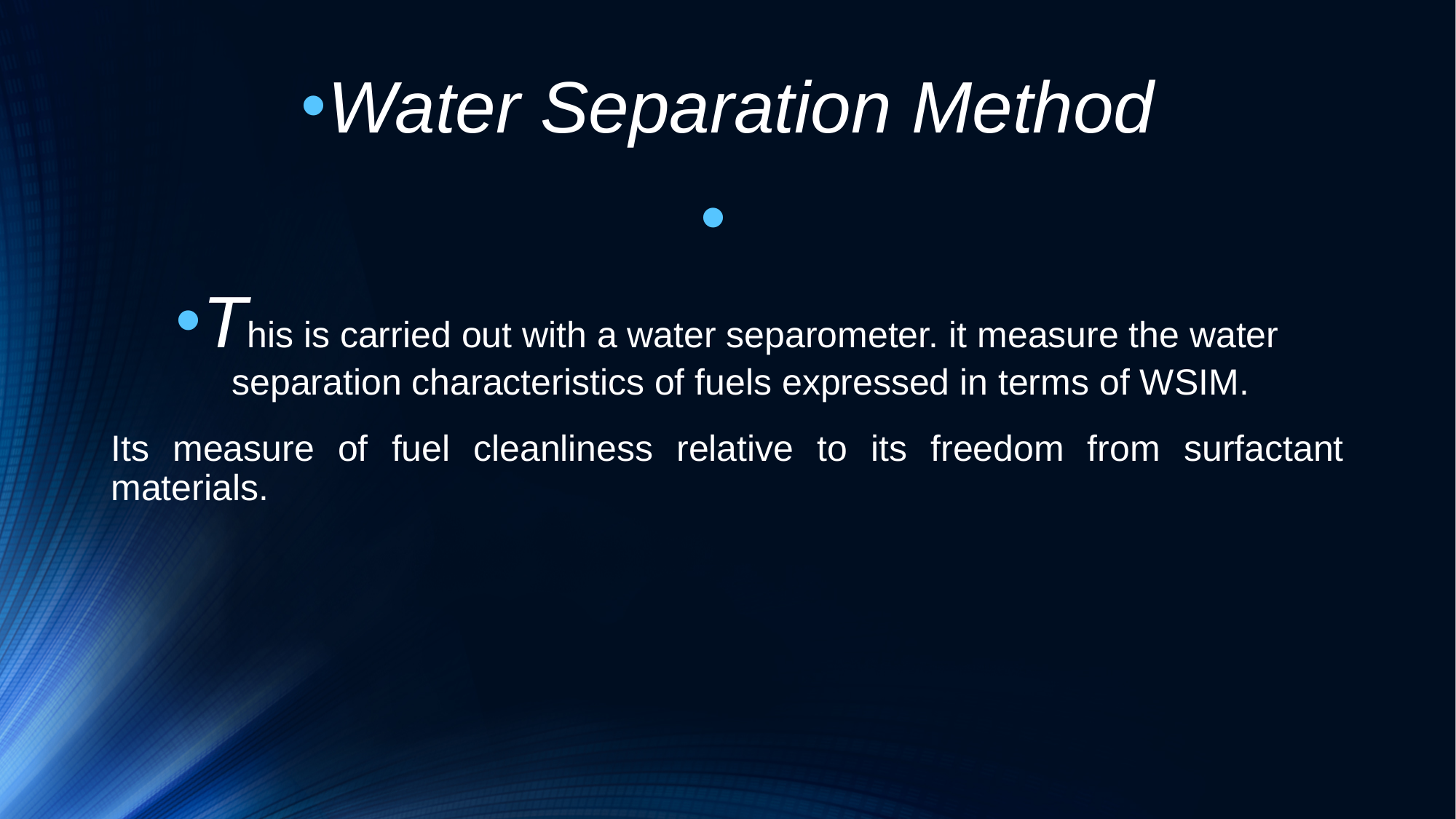

Water Separation Method

This is carried out with a water separometer. it measure the water separation characteristics of fuels expressed in terms of WSIM.
Its measure of fuel cleanliness relative to its freedom from surfactant materials.